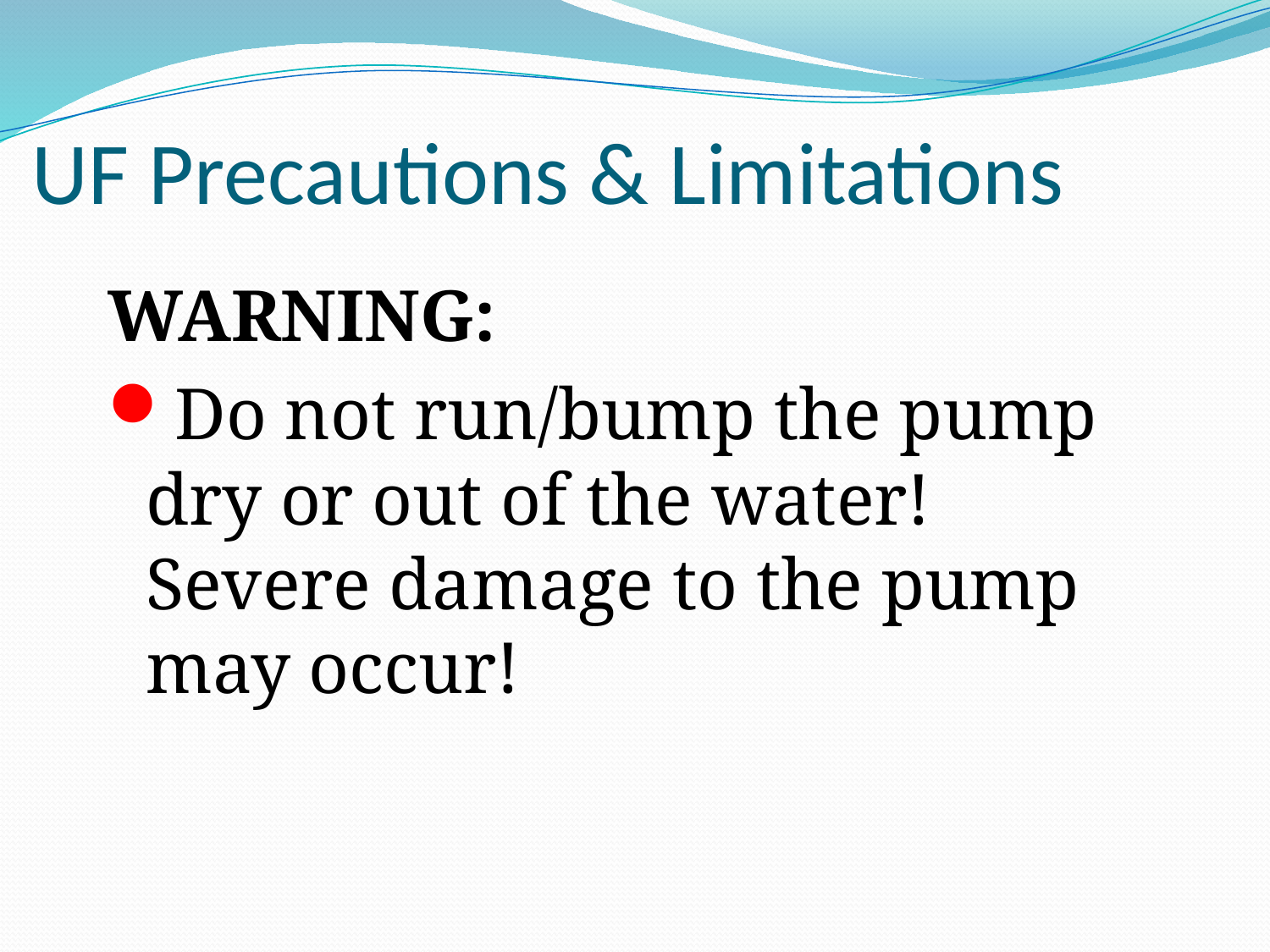

# UF Precautions & Limitations
WARNING:
Do not run/bump the pump dry or out of the water!  Severe damage to the pump may occur!